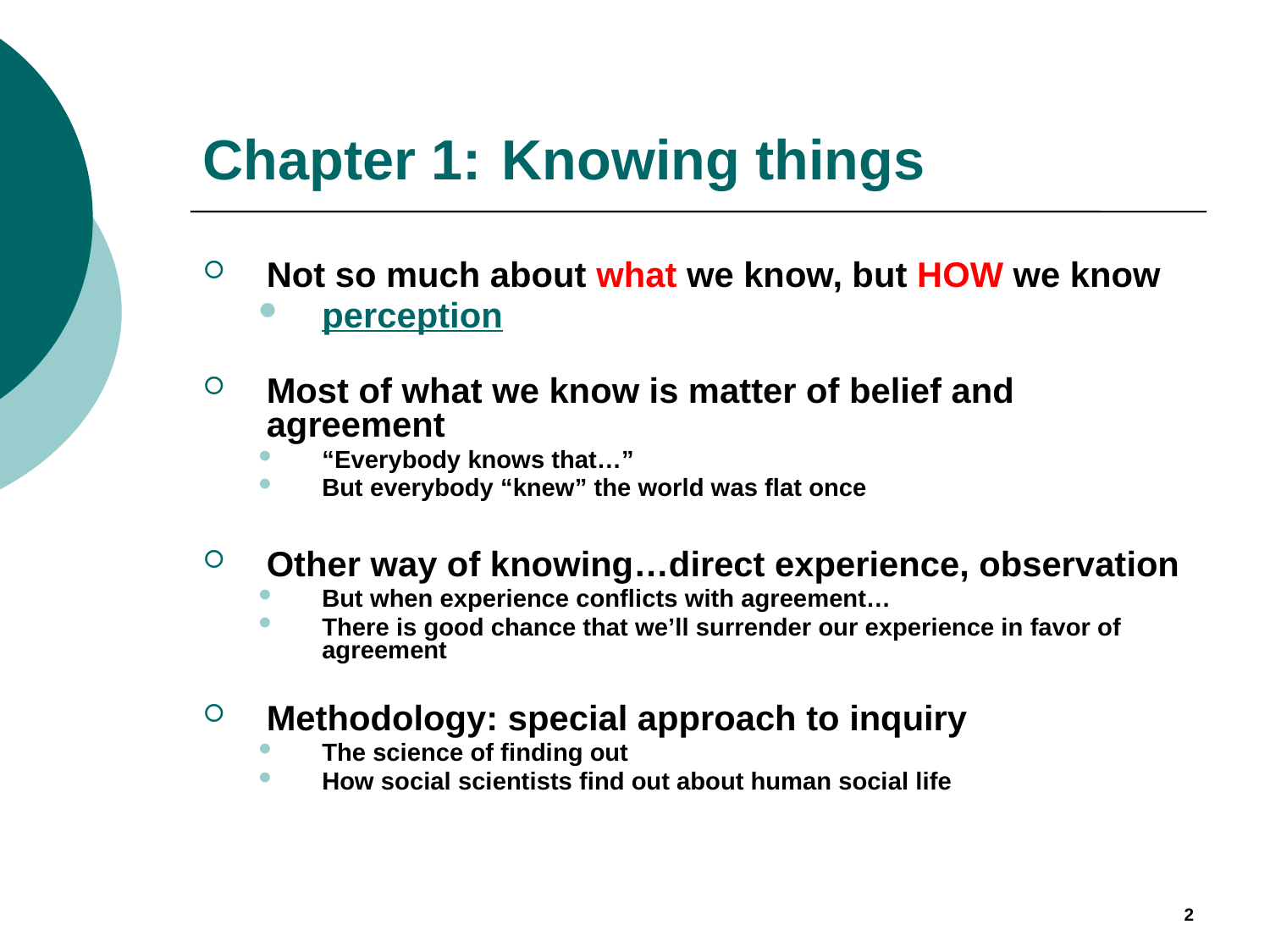

# Chapter 1: Knowing things
Not so much about what we know, but HOW we know
perception

Most of what we know is matter of belief and agreement
“Everybody knows that…”
But everybody “knew” the world was flat once

Other way of knowing…direct experience, observation
But when experience conflicts with agreement…
There is good chance that we’ll surrender our experience in favor of agreement

Methodology: special approach to inquiry
The science of finding out
How social scientists find out about human social life

2